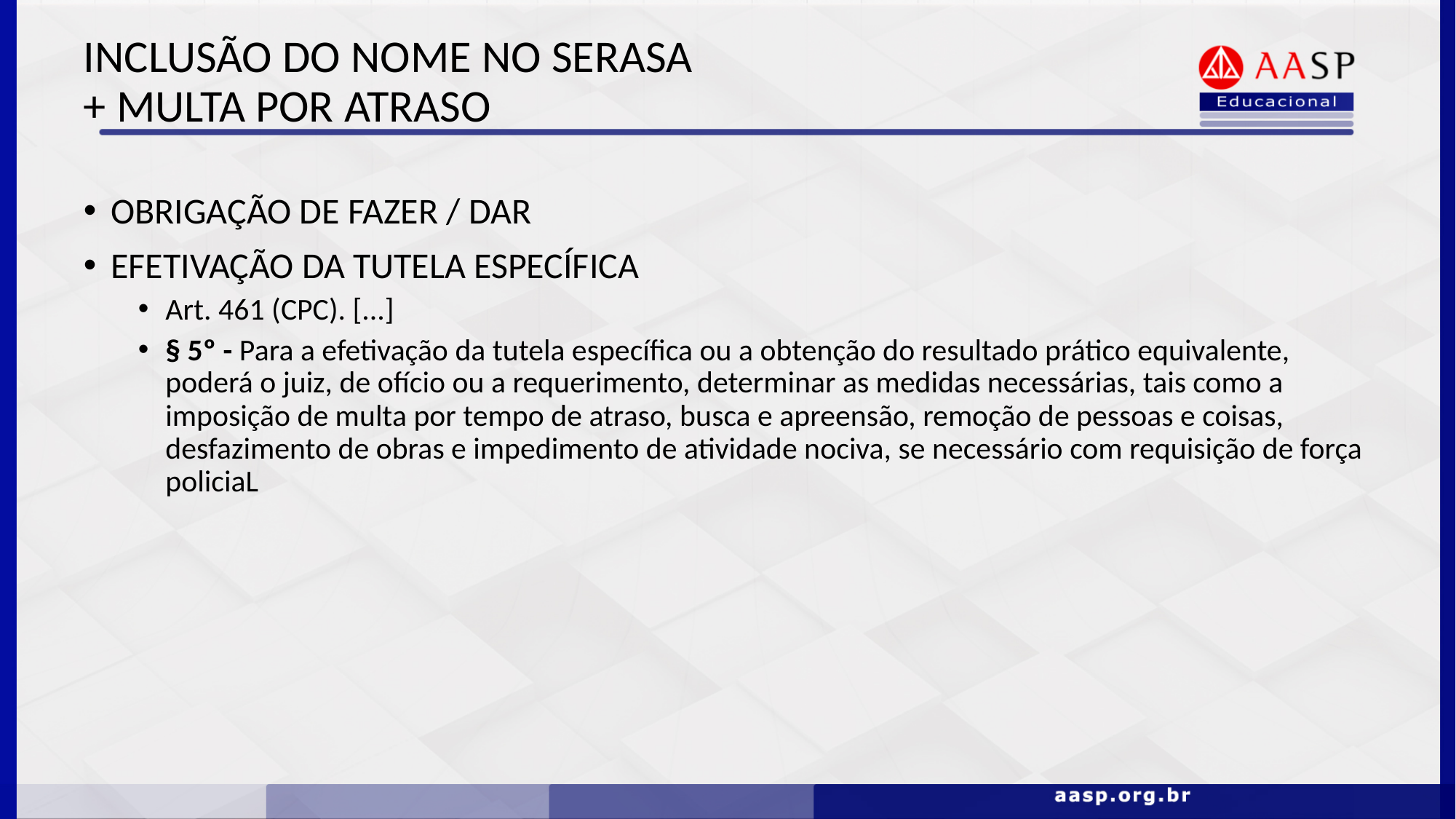

# INCLUSÃO DO NOME NO SERASA + MULTA POR ATRASO
OBRIGAÇÃO DE FAZER / DAR
EFETIVAÇÃO DA TUTELA ESPECÍFICA
Art. 461 (CPC). [...]
§ 5º - Para a efetivação da tutela específica ou a obtenção do resultado prático equivalente, poderá o juiz, de ofício ou a requerimento, determinar as medidas necessárias, tais como a imposição de multa por tempo de atraso, busca e apreensão, remoção de pessoas e coisas, desfazimento de obras e impedimento de atividade nociva, se necessário com requisição de força policiaL